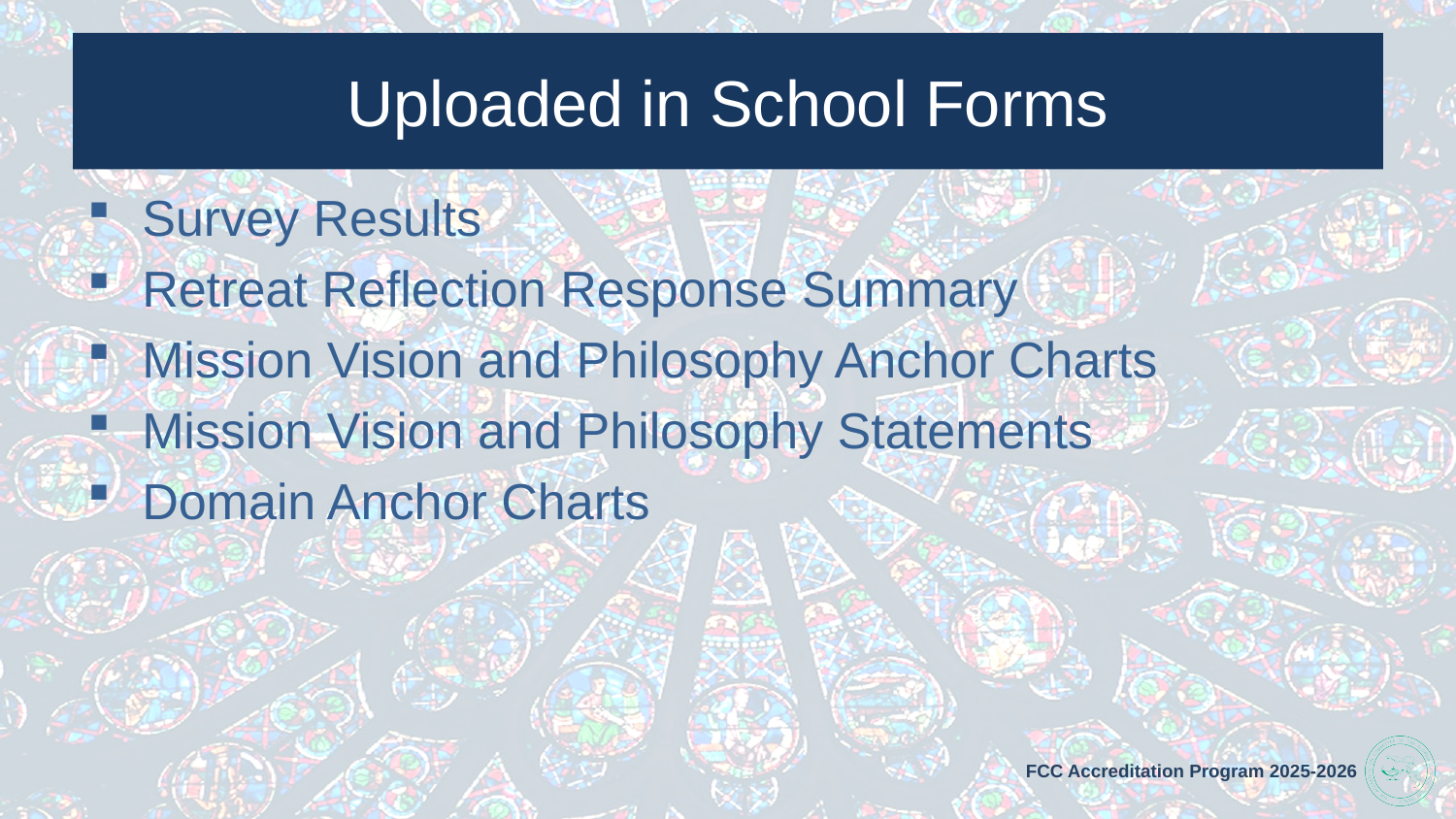

# Uploaded in School Forms
Survey Results
Retreat Reflection Response Summary
Mission Vision and Philosophy Anchor Charts
Mission Vision and Philosophy Statements
Domain Anchor Charts